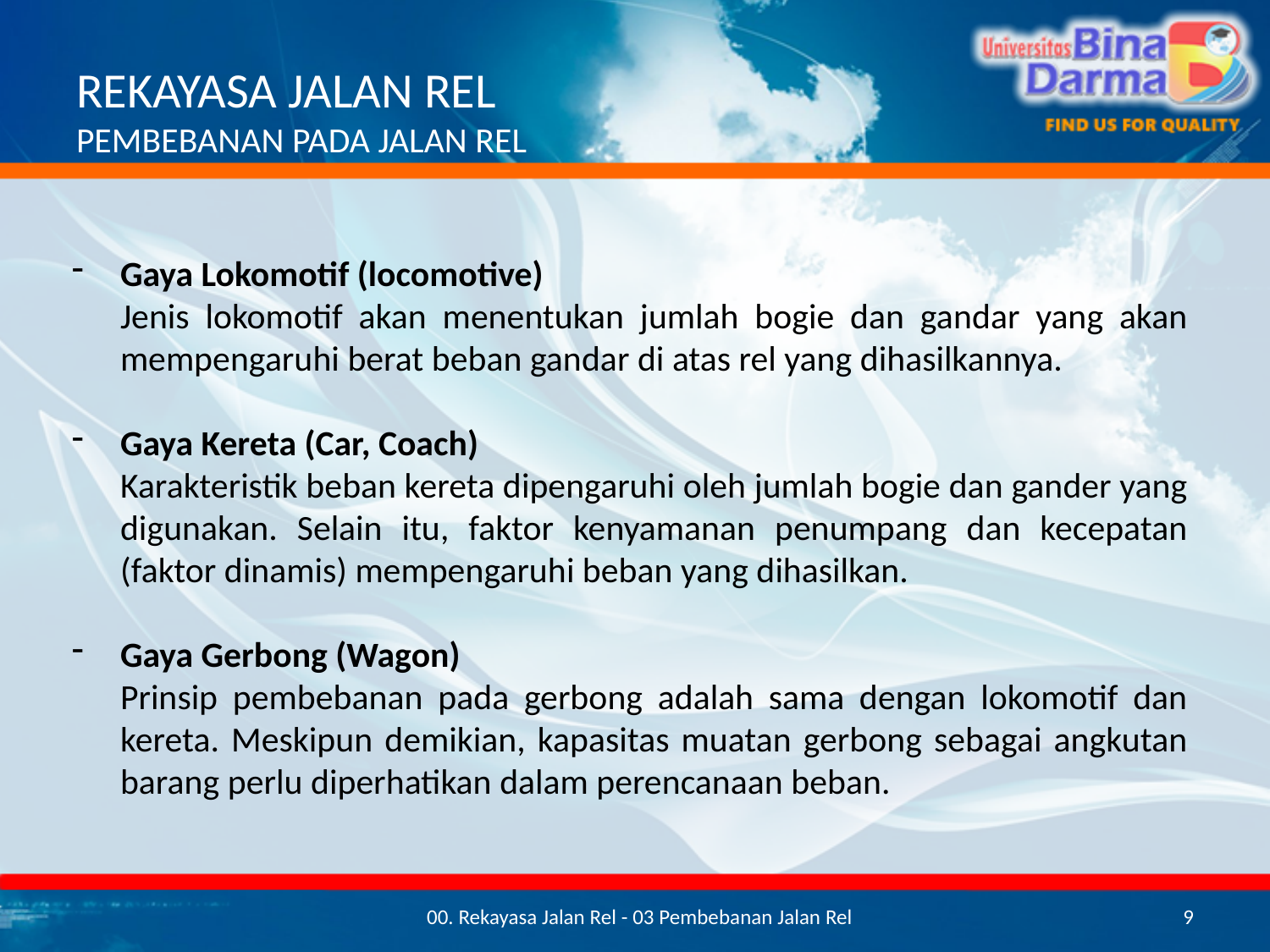

# REKAYASA JALAN REL PEMBEBANAN PADA JALAN REL
Gaya Lokomotif (locomotive)
	Jenis lokomotif akan menentukan jumlah bogie dan gandar yang akan mempengaruhi berat beban gandar di atas rel yang dihasilkannya.

Gaya Kereta (Car, Coach)
	Karakteristik beban kereta dipengaruhi oleh jumlah bogie dan gander yang digunakan. Selain itu, faktor kenyamanan penumpang dan kecepatan (faktor dinamis) mempengaruhi beban yang dihasilkan.

Gaya Gerbong (Wagon)
	Prinsip pembebanan pada gerbong adalah sama dengan lokomotif dan kereta. Meskipun demikian, kapasitas muatan gerbong sebagai angkutan barang perlu diperhatikan dalam perencanaan beban.
00. Rekayasa Jalan Rel - 03 Pembebanan Jalan Rel
9